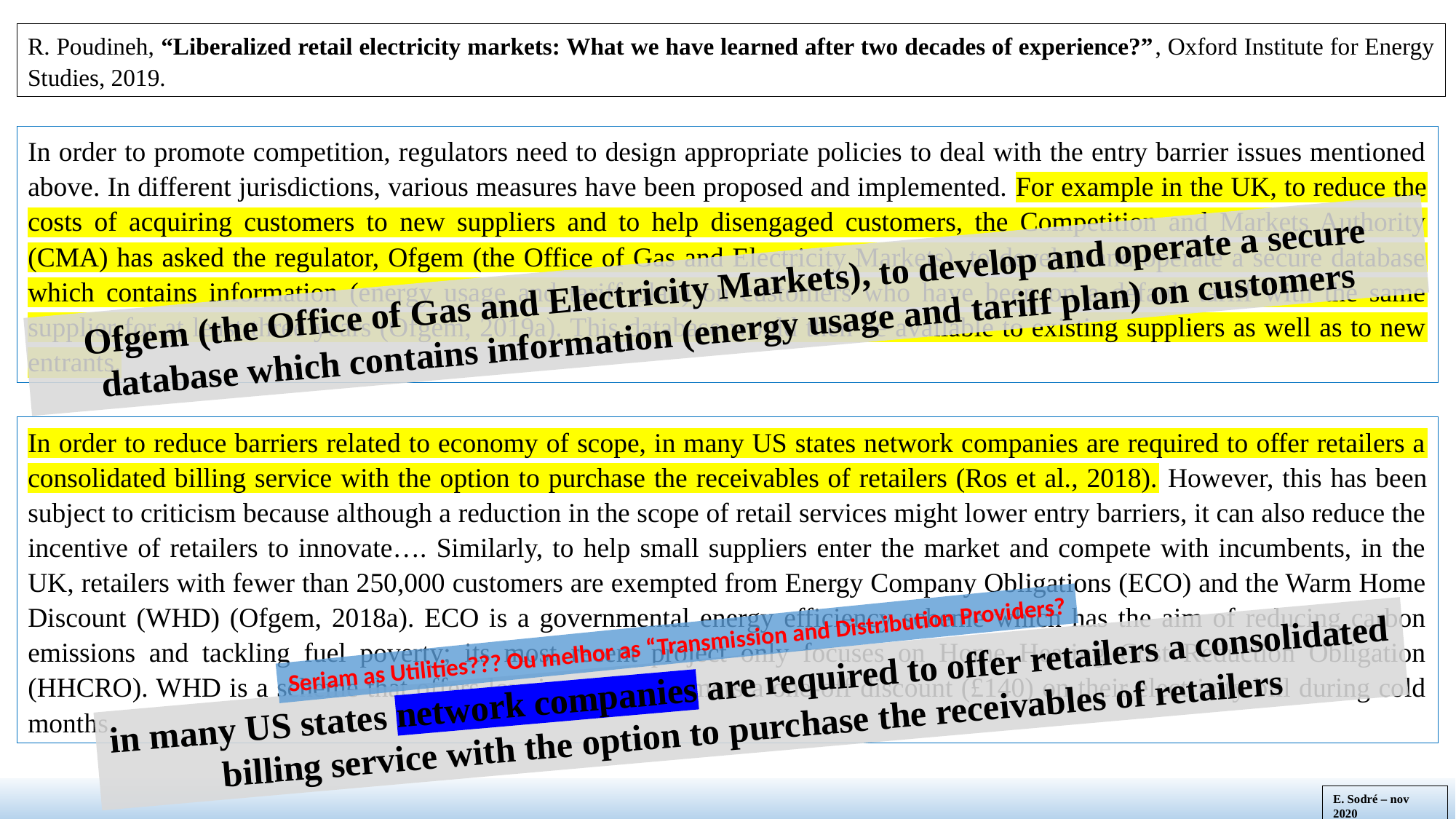

R. Poudineh, “Liberalized retail electricity markets: What we have learned after two decades of experience?”, Oxford Institute for Energy Studies, 2019.
In order to promote competition, regulators need to design appropriate policies to deal with the entry barrier issues mentioned above. In different jurisdictions, various measures have been proposed and implemented. For example in the UK, to reduce the costs of acquiring customers to new suppliers and to help disengaged customers, the Competition and Markets Authority (CMA) has asked the regulator, Ofgem (the Office of Gas and Electricity Markets), to develop and operate a secure database which contains information (energy usage and tariff plan) on customers who have been on a default tariff with the same supplier for at least three years (Ofgem, 2019a). This database would then be available to existing suppliers as well as to new entrants.
Ofgem (the Office of Gas and Electricity Markets), to develop and operate a secure database which contains information (energy usage and tariff plan) on customers
In order to reduce barriers related to economy of scope, in many US states network companies are required to offer retailers a consolidated billing service with the option to purchase the receivables of retailers (Ros et al., 2018). However, this has been subject to criticism because although a reduction in the scope of retail services might lower entry barriers, it can also reduce the incentive of retailers to innovate…. Similarly, to help small suppliers enter the market and compete with incumbents, in the UK, retailers with fewer than 250,000 customers are exempted from Energy Company Obligations (ECO) and the Warm Home Discount (WHD) (Ofgem, 2018a). ECO is a governmental energy efficiency scheme which has the aim of reducing carbon emissions and tackling fuel poverty; its most recent project only focuses on Home Heating Cost Reduction Obligation (HHCRO). WHD is a scheme that offers low-income consumers a one-off discount (£140) on their electricity bill during cold months.
Seriam as Utilities??? Ou melhor as “Transmission and Distribution Providers?
in many US states network companies are required to offer retailers a consolidated billing service with the option to purchase the receivables of retailers